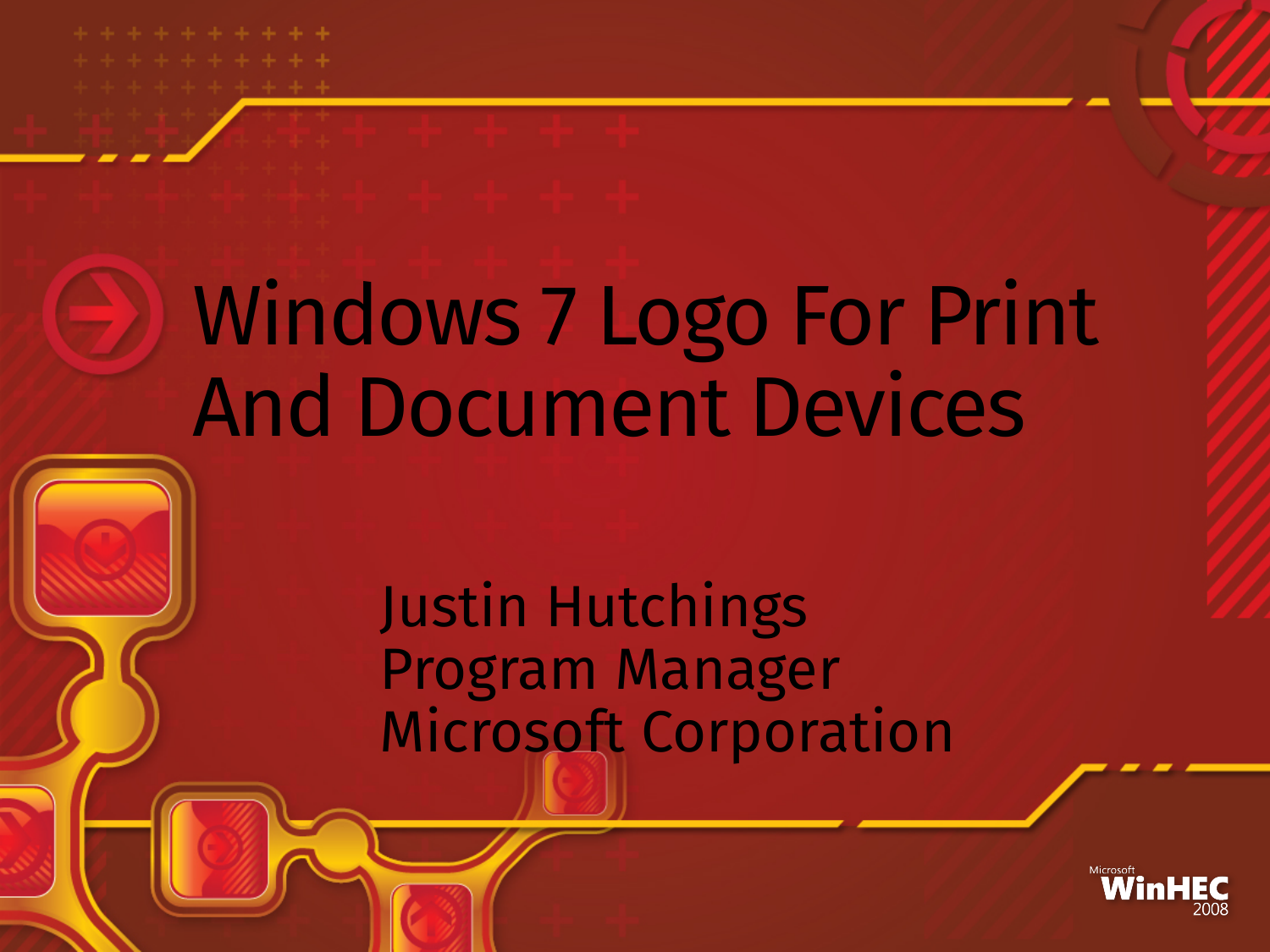

# Windows 7 Logo For Print And Document Devices

Justin Hutchings
Program Manager
Microsoft Corporation